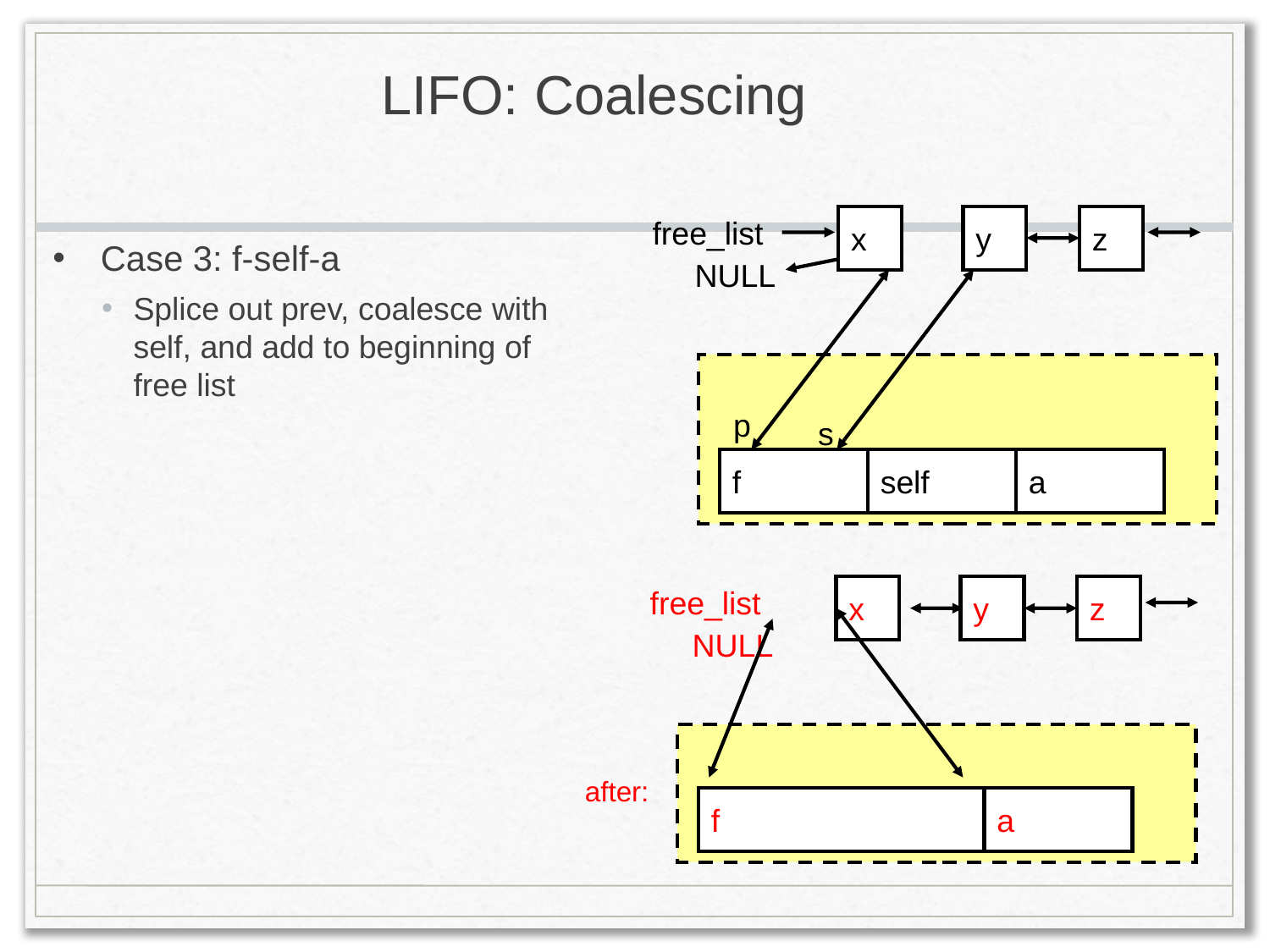

# LIFO: Coalescing
free_list
x
y
z
Case 3: f-self-a
Splice out prev, coalesce with self, and add to beginning of free list

NULL

p
s
f
self
a
free_list
x
y
z

NULL

after:
f
a